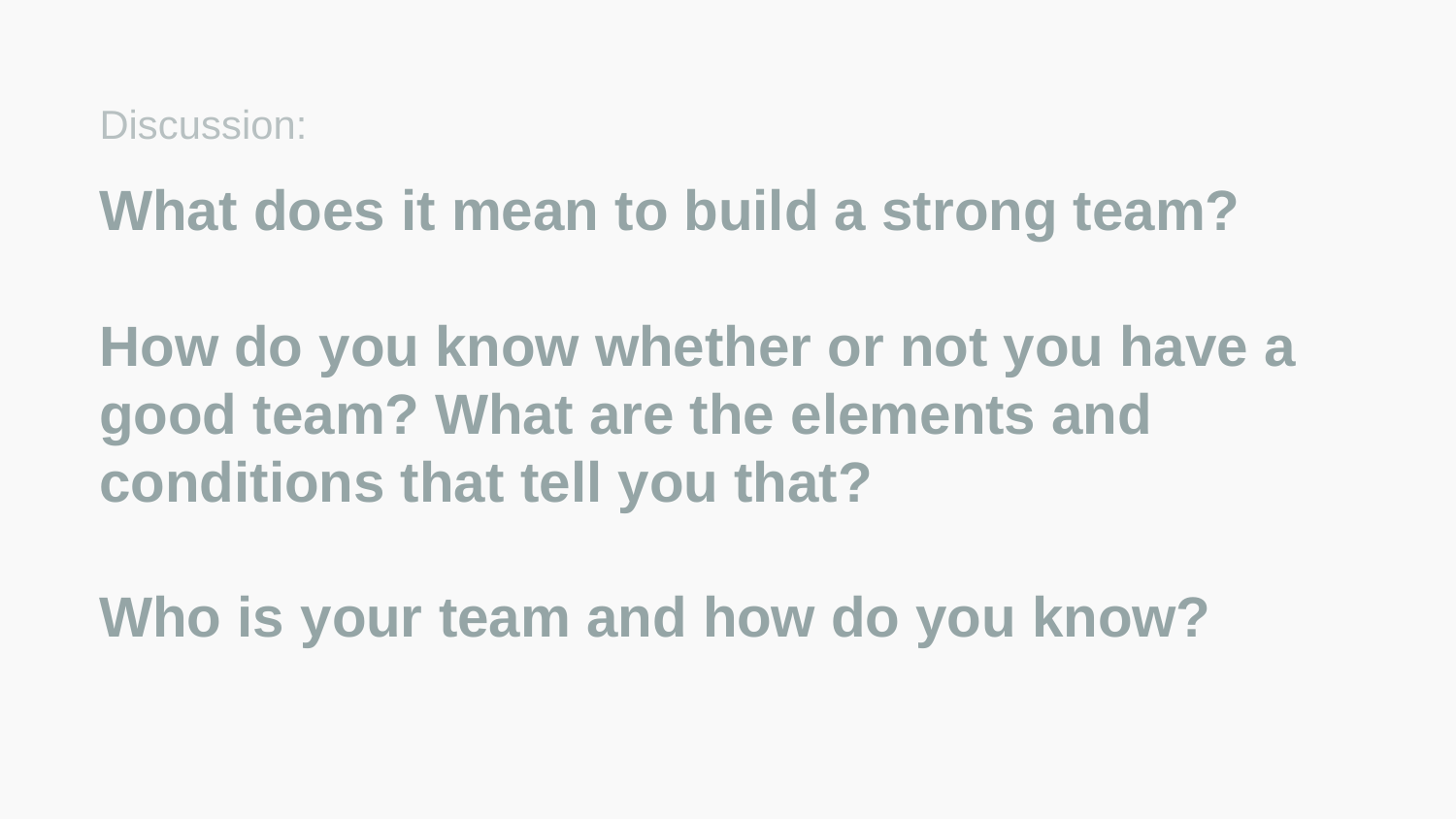

Discussion:
# What does it mean to build a strong team? How do you know whether or not you have a good team? What are the elements and conditions that tell you that? Who is your team and how do you know?